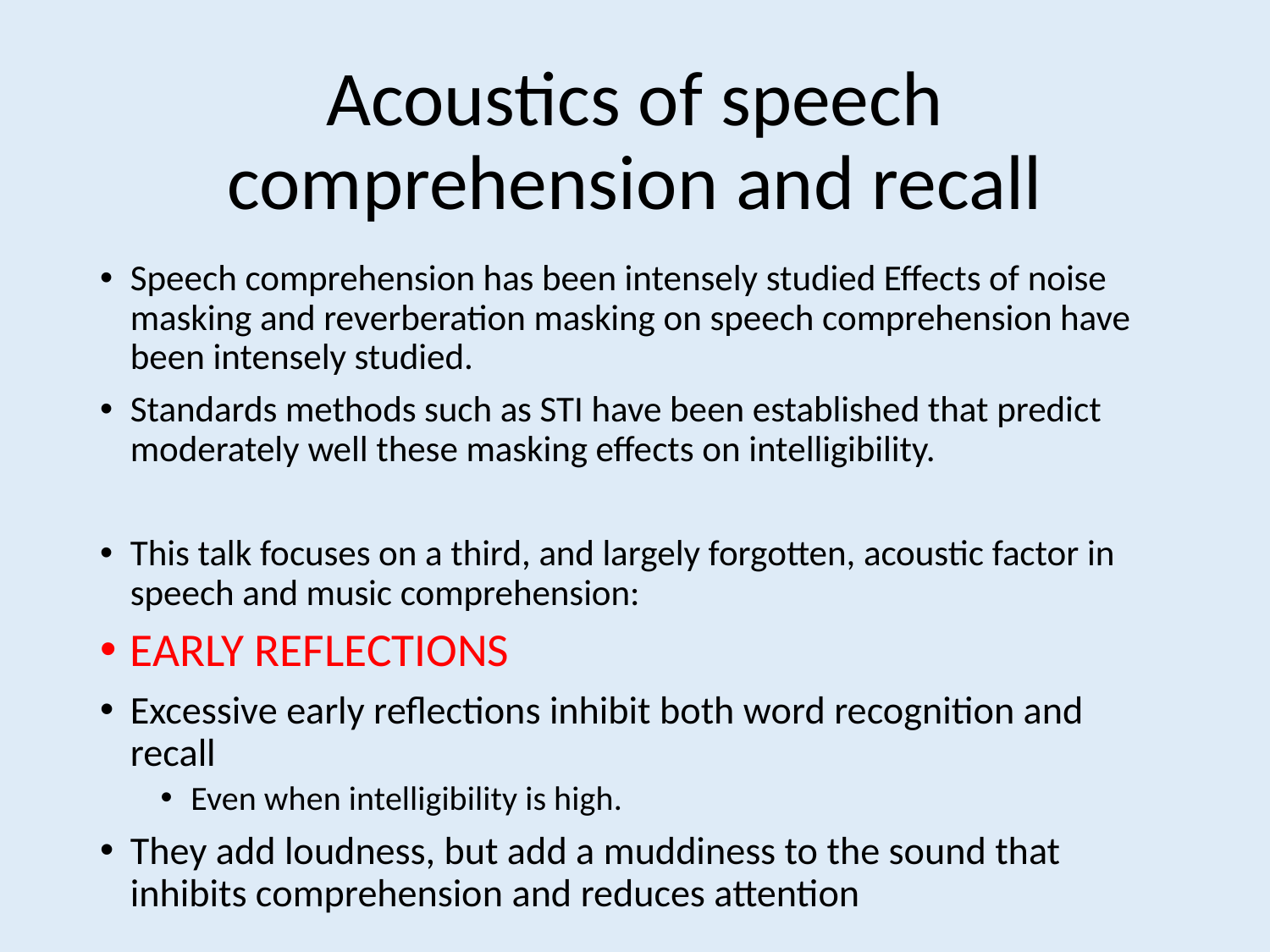

# Acoustics of speech comprehension and recall
Speech comprehension has been intensely studied Effects of noise masking and reverberation masking on speech comprehension have been intensely studied.
Standards methods such as STI have been established that predict moderately well these masking effects on intelligibility.

This talk focuses on a third, and largely forgotten, acoustic factor in speech and music comprehension:
EARLY REFLECTIONS
Excessive early reflections inhibit both word recognition and recall
Even when intelligibility is high.
They add loudness, but add a muddiness to the sound that inhibits comprehension and reduces attention